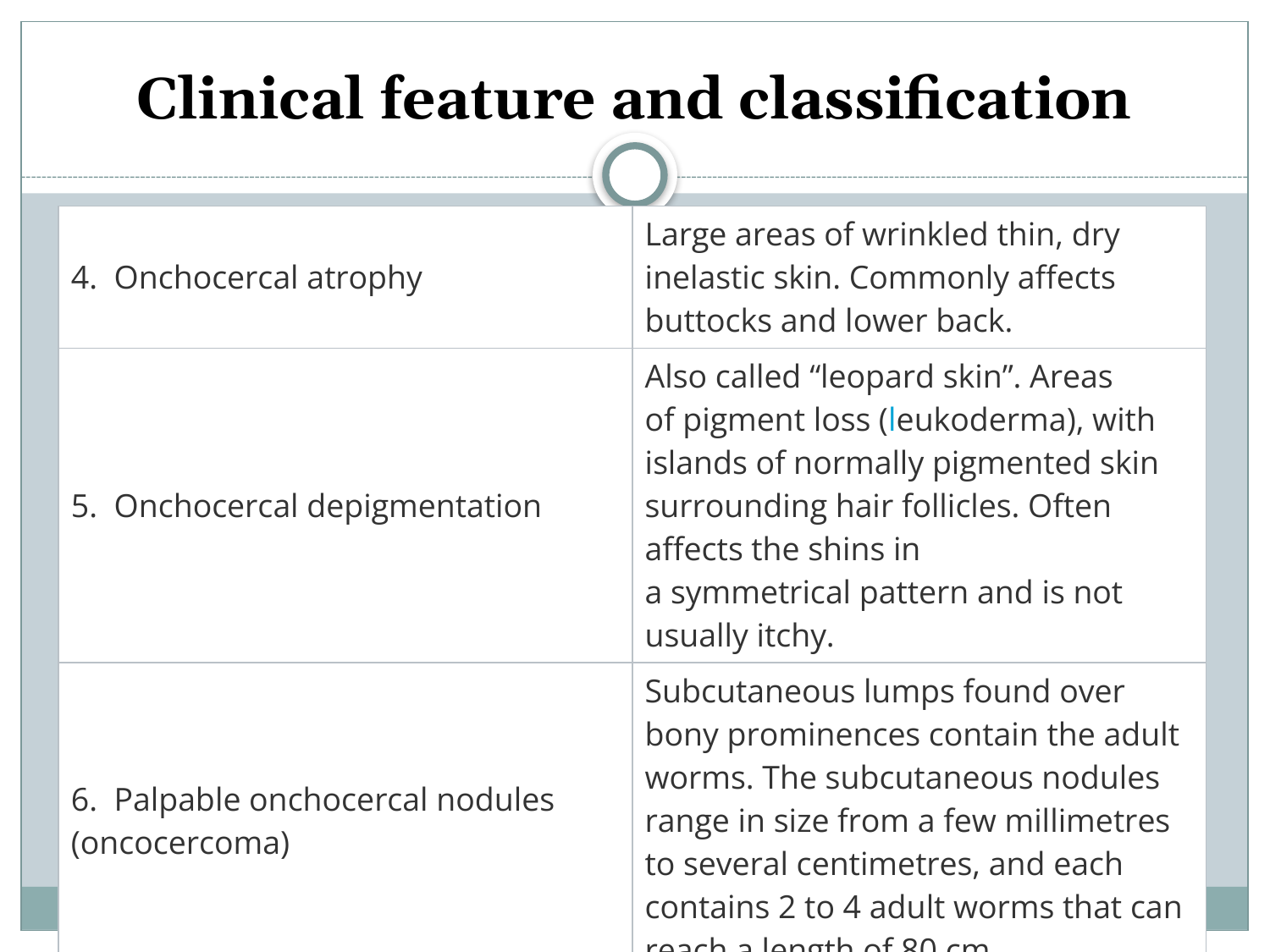

# Clinical feature and classification
| 4. Onchocercal atrophy | Large areas of wrinkled thin, dry inelastic skin. Commonly affects buttocks and lower back. |
| --- | --- |
| 5. Onchocercal depigmentation | Also called “leopard skin”. Areas of pigment loss (leukoderma), with islands of normally pigmented skin surrounding hair follicles. Often affects the shins in a symmetrical pattern and is not usually itchy. |
| 6. Palpable onchocercal nodules (oncocercoma) | Subcutaneous lumps found over bony prominences contain the adult worms. The subcutaneous nodules range in size from a few millimetres to several centimetres, and each contains 2 to 4 adult worms that can reach a length of 80 cm. |